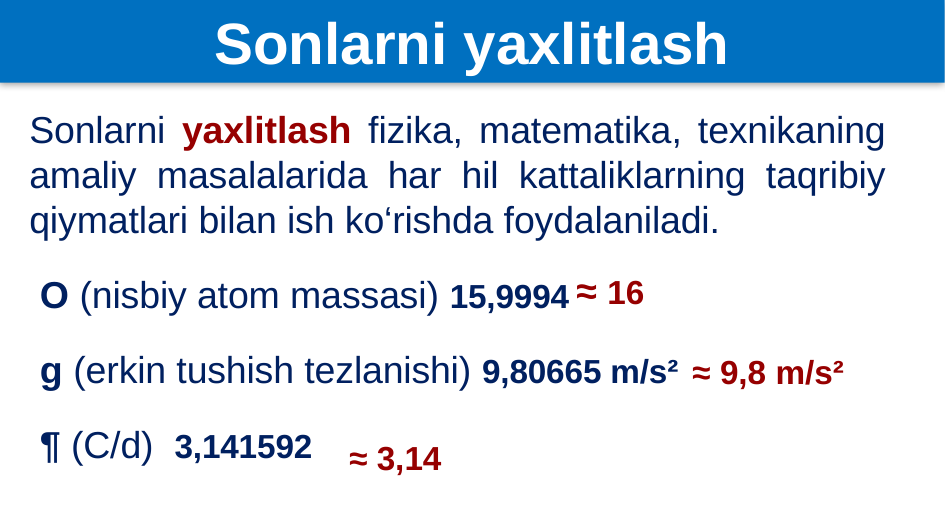

Sonlarni yaxlitlash
Sonlarni yaxlitlash fizika, matematika, texnikaning amaliy masalalarida har hil kattaliklarning taqribiy qiymatlari bilan ish ko‘rishda foydalaniladi.
 O (nisbiy atom massasi) 15,9994
 g (erkin tushish tezlanishi) 9,80665 m/s²
 ¶ (C/d)  3,141592
≈ 16
≈ 9,8 m/s²

≈ 3,14